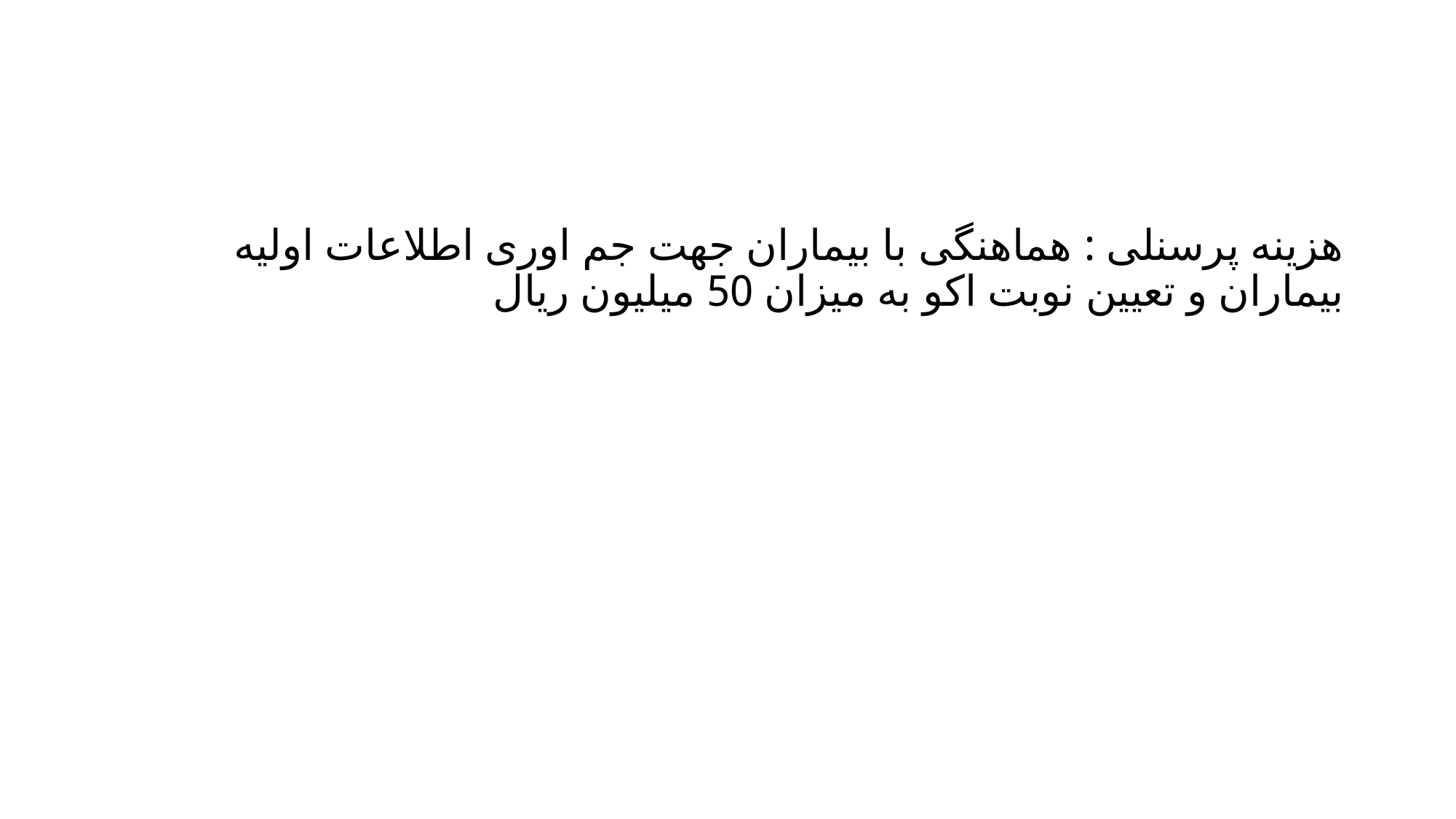

#
هزینه پرسنلی : هماهنگی با بیماران جهت جم اوری اطلاعات اولیه بیماران و تعیین نوبت اکو به میزان 50 میلیون ریال